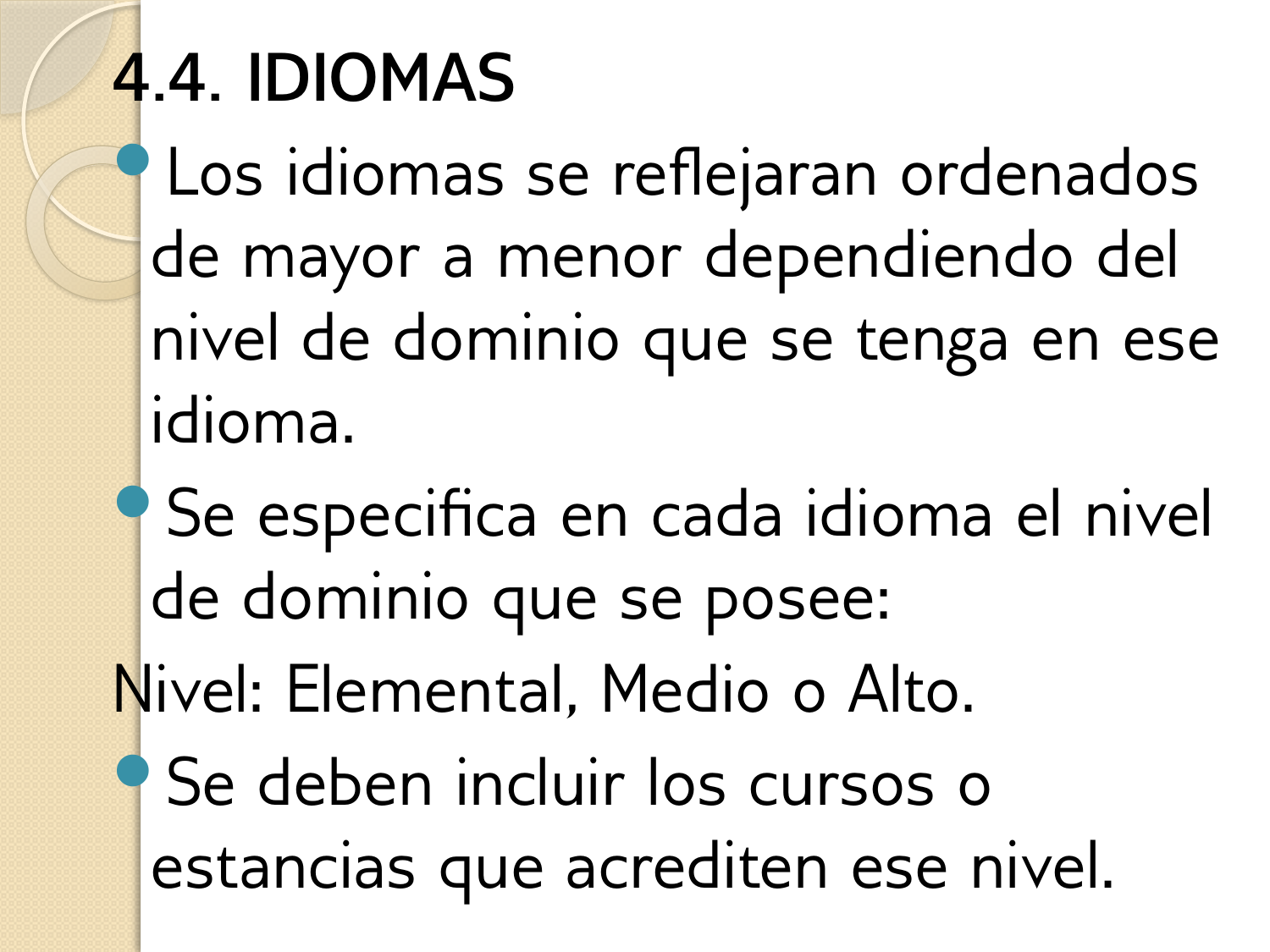

4.4. IDIOMAS
Los idiomas se reflejaran ordenados de mayor a menor dependiendo del nivel de dominio que se tenga en ese idioma.
Se especifica en cada idioma el nivel de dominio que se posee:
Nivel: Elemental, Medio o Alto.
Se deben incluir los cursos o estancias que acrediten ese nivel.